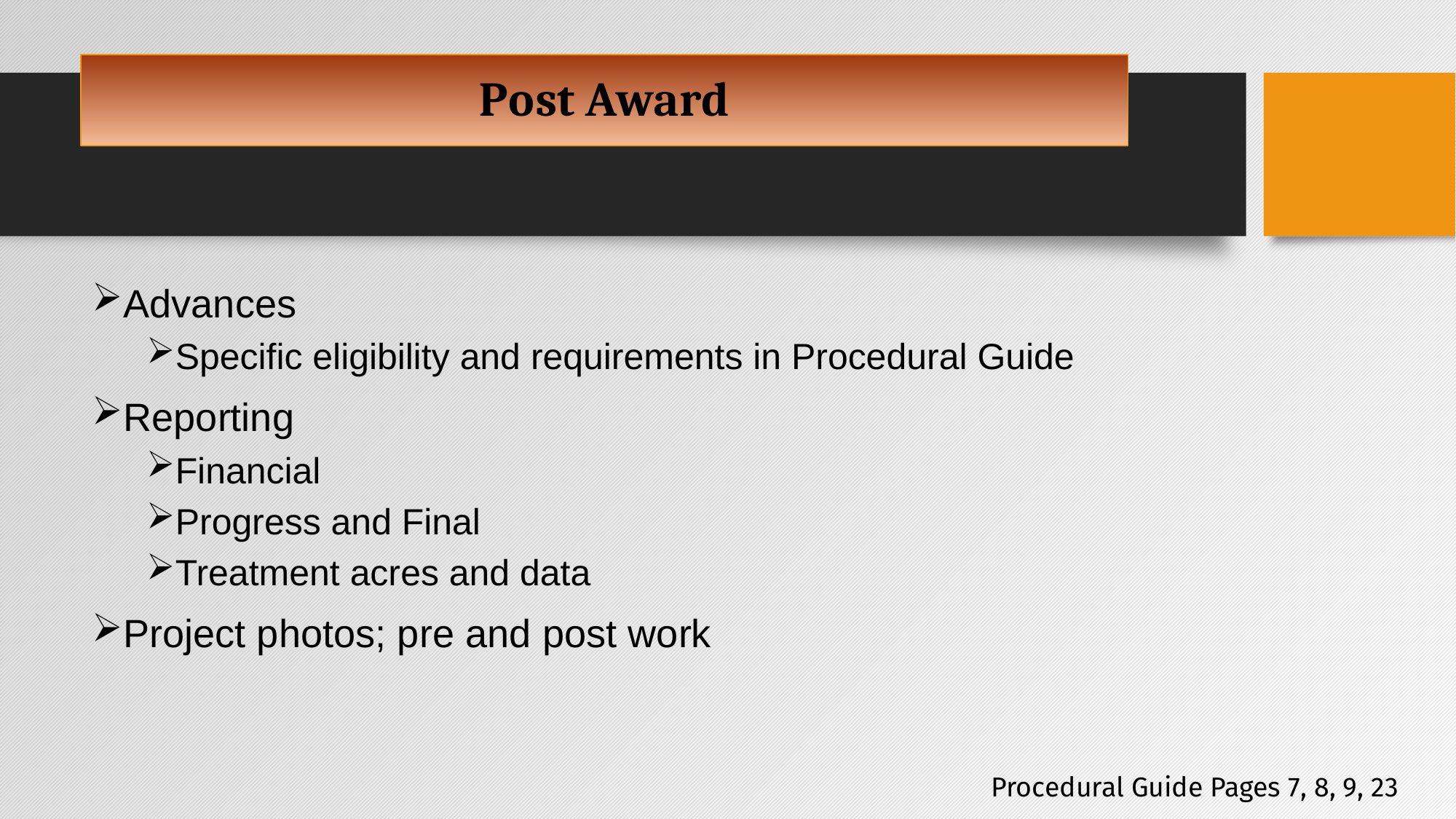

# Post Award
Advances
Specific eligibility and requirements in Procedural Guide
Reporting
Financial
Progress and Final
Treatment acres and data
Project photos; pre and post work
Procedural Guide Pages 7, 8, 9, 23